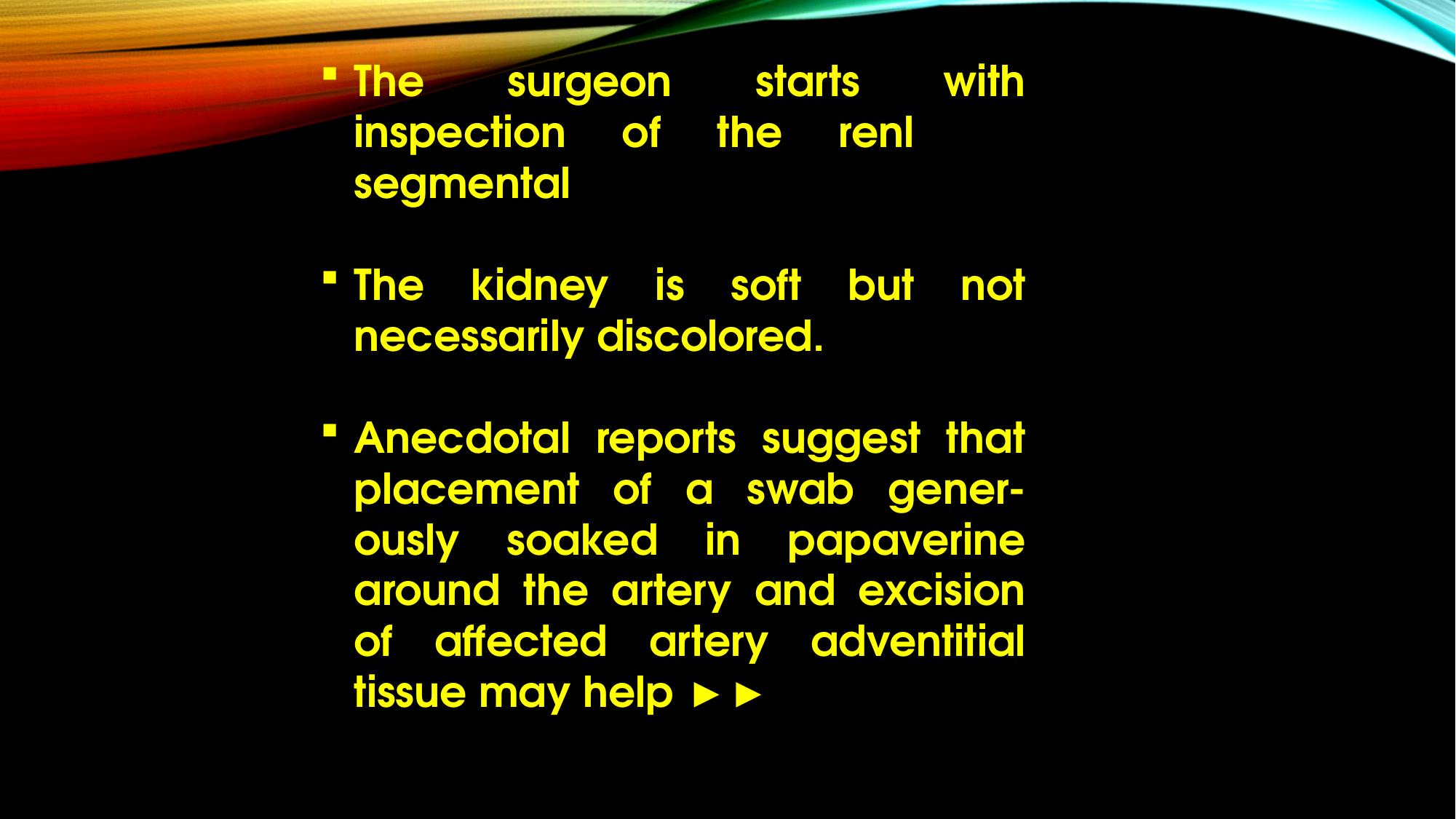

The surgeon starts with inspection of the renl   segmental

The kidney is soft but not necessarily discolored.

Anecdotal reports suggest that placement of a swab gener- ously soaked in papaverine around the artery and excision of affected artery adventitial tissue may help ►►